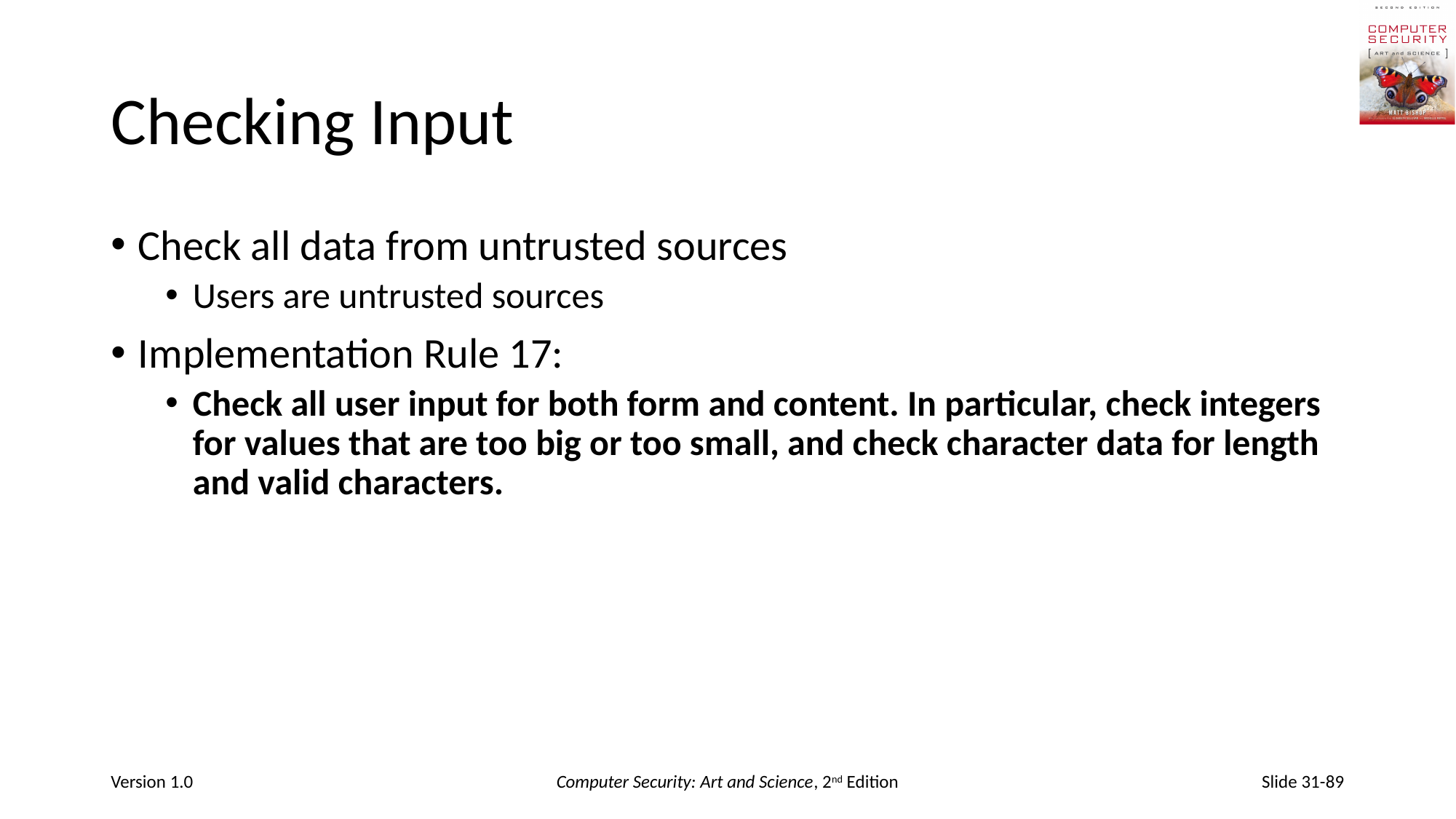

# Checking Input
Check all data from untrusted sources
Users are untrusted sources
Implementation Rule 17:
Check all user input for both form and content. In particular, check integers for values that are too big or too small, and check character data for length and valid characters.
Version 1.0
Computer Security: Art and Science, 2nd Edition
Slide 31-89